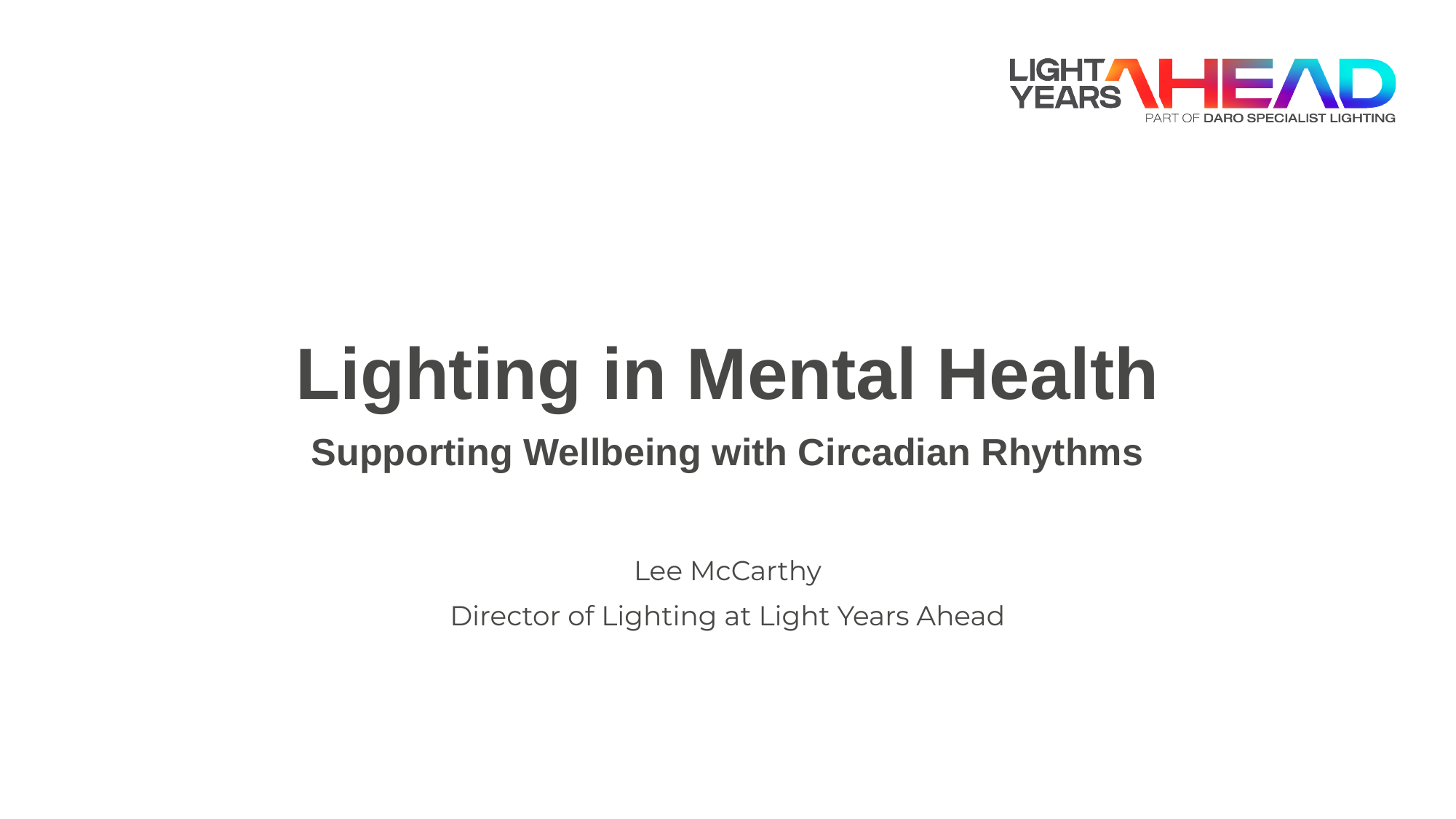

# Lighting in Mental Health
Supporting Wellbeing with Circadian Rhythms
Lee McCarthy
Director of Lighting at Light Years Ahead